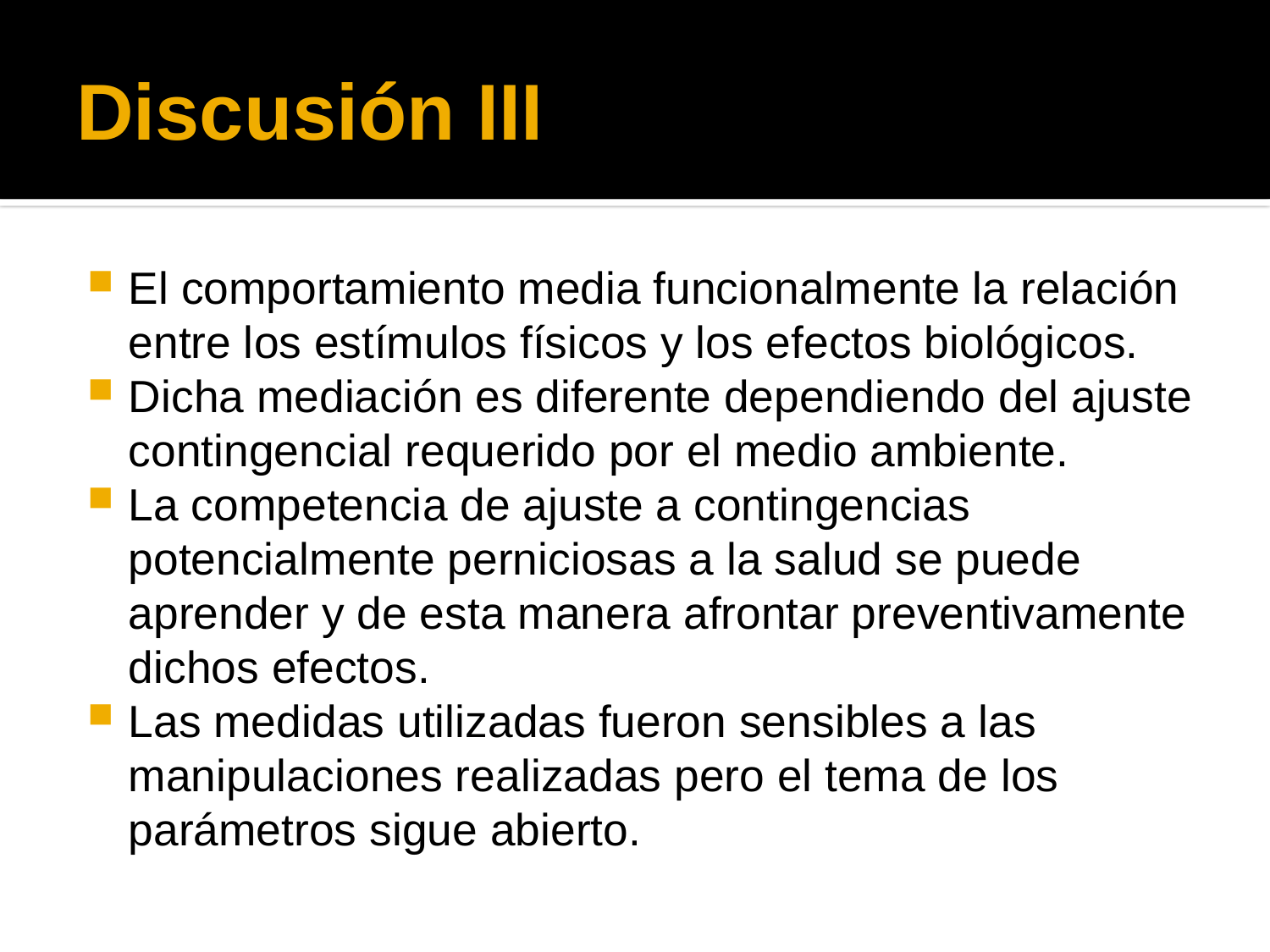

# Discusión III
El comportamiento media funcionalmente la relación entre los estímulos físicos y los efectos biológicos.
Dicha mediación es diferente dependiendo del ajuste contingencial requerido por el medio ambiente.
La competencia de ajuste a contingencias potencialmente perniciosas a la salud se puede aprender y de esta manera afrontar preventivamente dichos efectos.
Las medidas utilizadas fueron sensibles a las manipulaciones realizadas pero el tema de los parámetros sigue abierto.